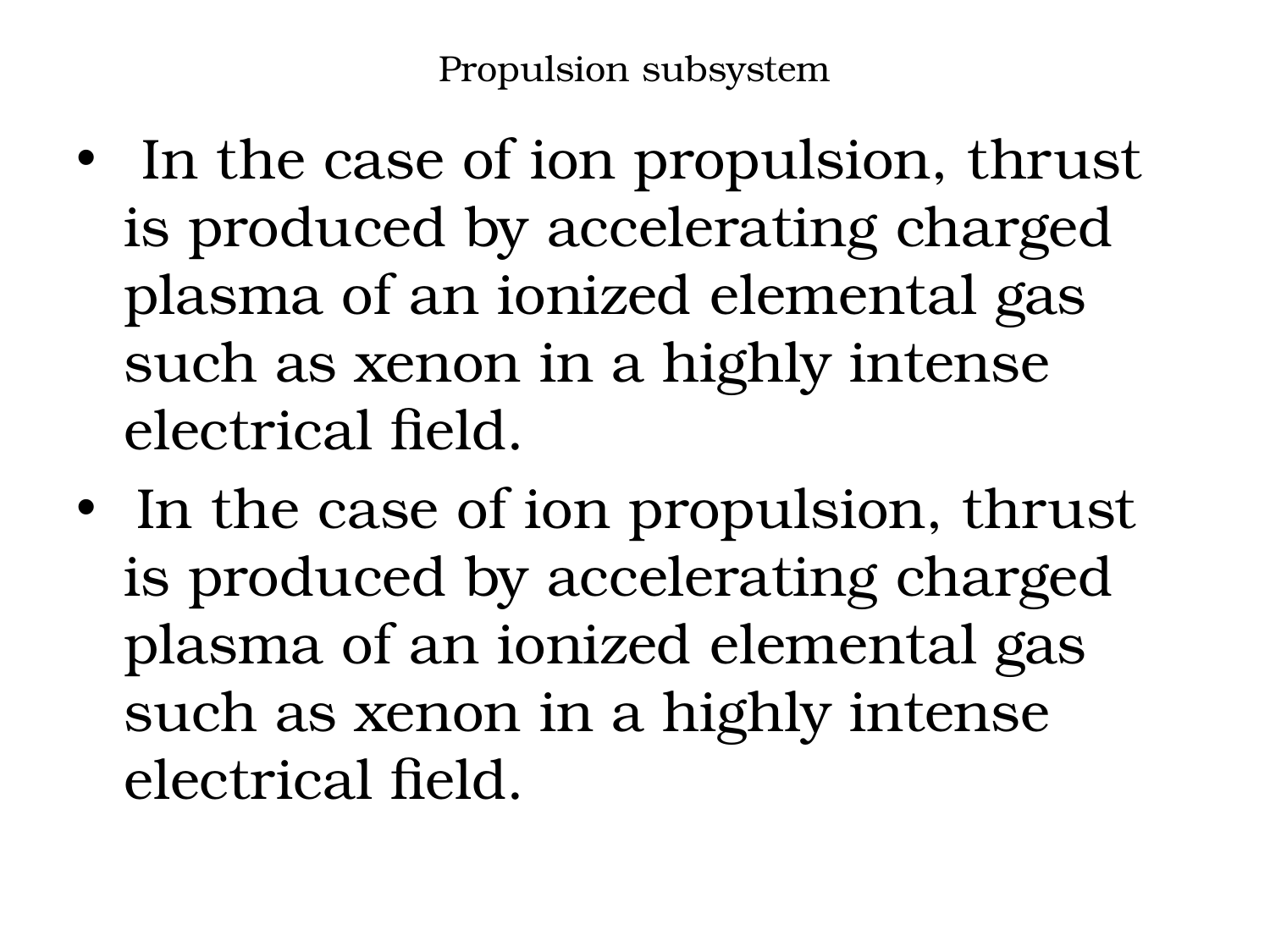

# Propulsion subsystem
 In the case of ion propulsion, thrust is produced by accelerating charged plasma of an ionized elemental gas such as xenon in a highly intense electrical field.
 In the case of ion propulsion, thrust is produced by accelerating charged plasma of an ionized elemental gas such as xenon in a highly intense electrical field.